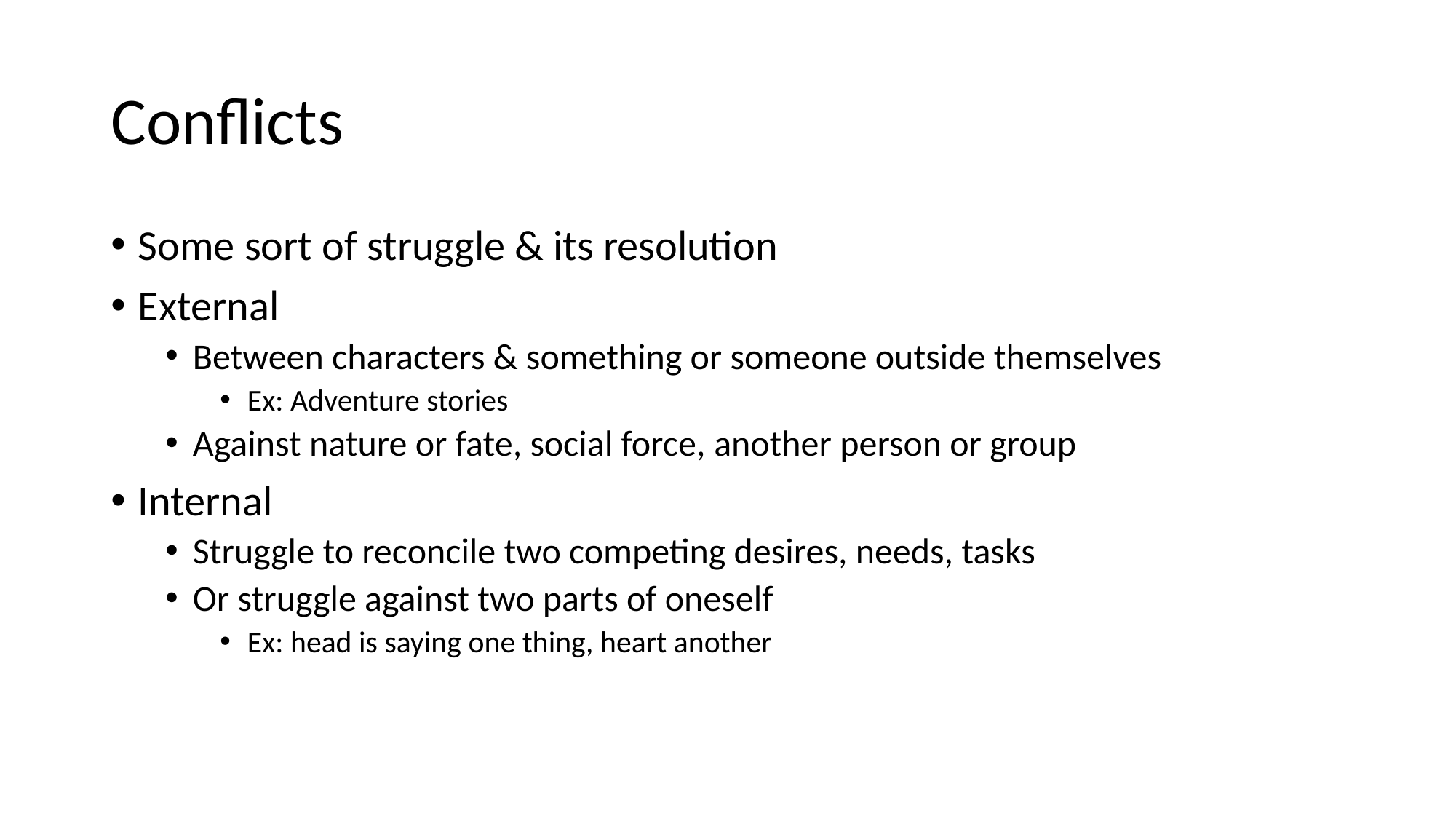

# Conflicts
Some sort of struggle & its resolution
External
Between characters & something or someone outside themselves
Ex: Adventure stories
Against nature or fate, social force, another person or group
Internal
Struggle to reconcile two competing desires, needs, tasks
Or struggle against two parts of oneself
Ex: head is saying one thing, heart another